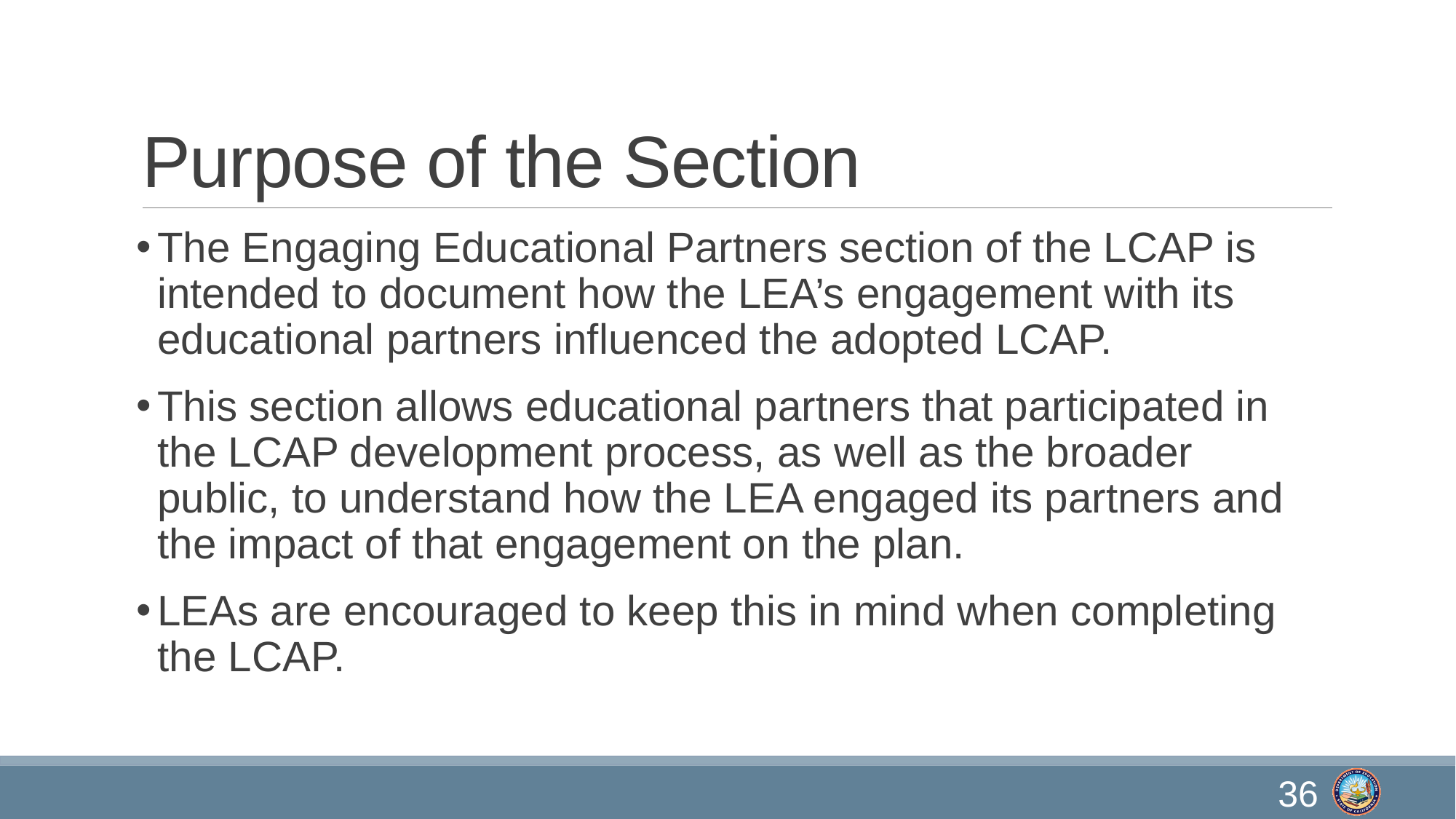

# Purpose of the Section
The Engaging Educational Partners section of the LCAP is intended to document how the LEA’s engagement with its educational partners influenced the adopted LCAP.
This section allows educational partners that participated in the LCAP development process, as well as the broader public, to understand how the LEA engaged its partners and the impact of that engagement on the plan.
LEAs are encouraged to keep this in mind when completing the LCAP.
36